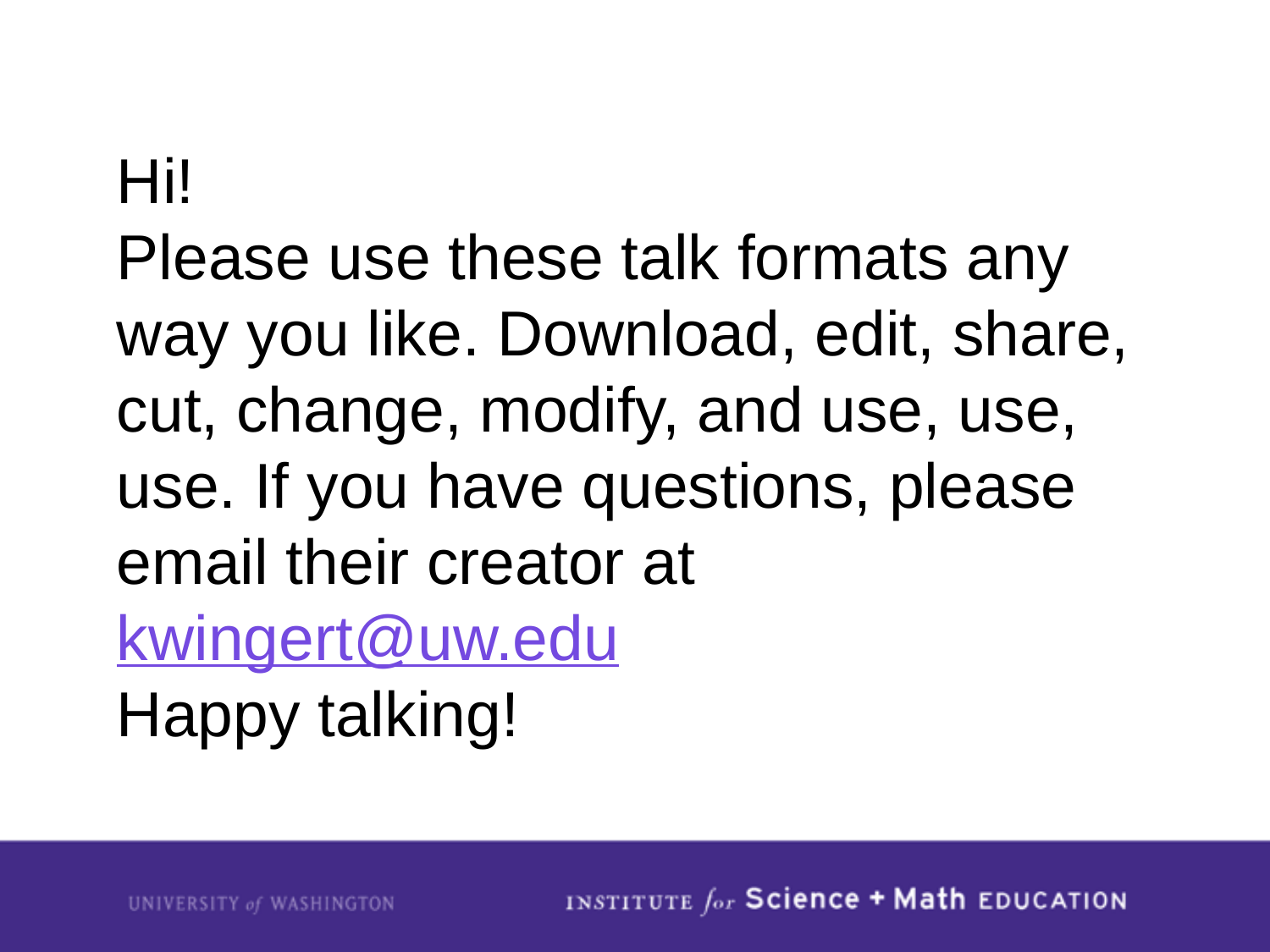

Hi!
Please use these talk formats any way you like. Download, edit, share, cut, change, modify, and use, use, use. If you have questions, please email their creator at
kwingert@uw.edu
Happy talking!